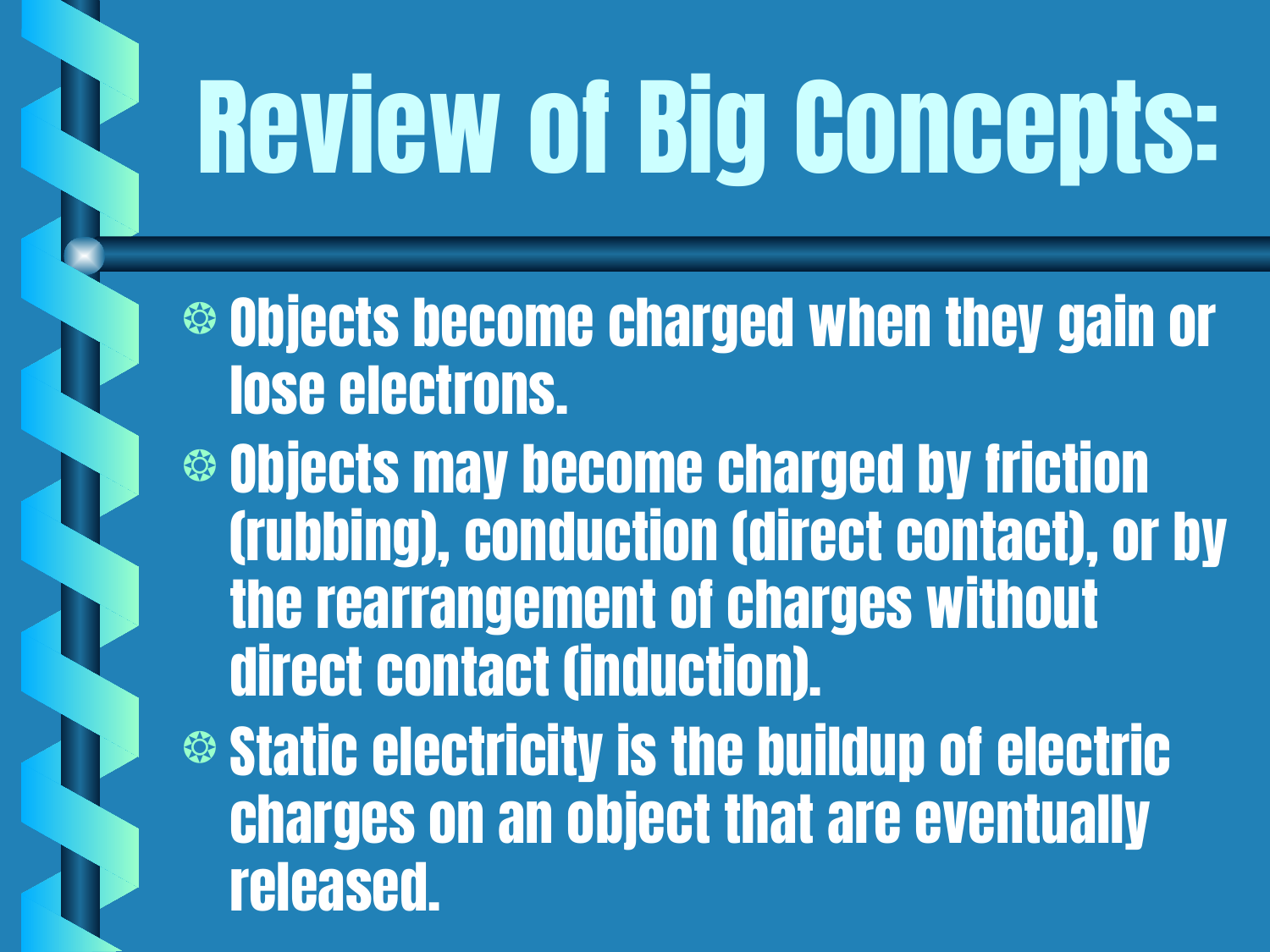

# Review of Big Concepts:
Objects become charged when they gain or lose electrons.
Objects may become charged by friction (rubbing), conduction (direct contact), or by the rearrangement of charges without direct contact (induction).
Static electricity is the buildup of electric charges on an object that are eventually released.